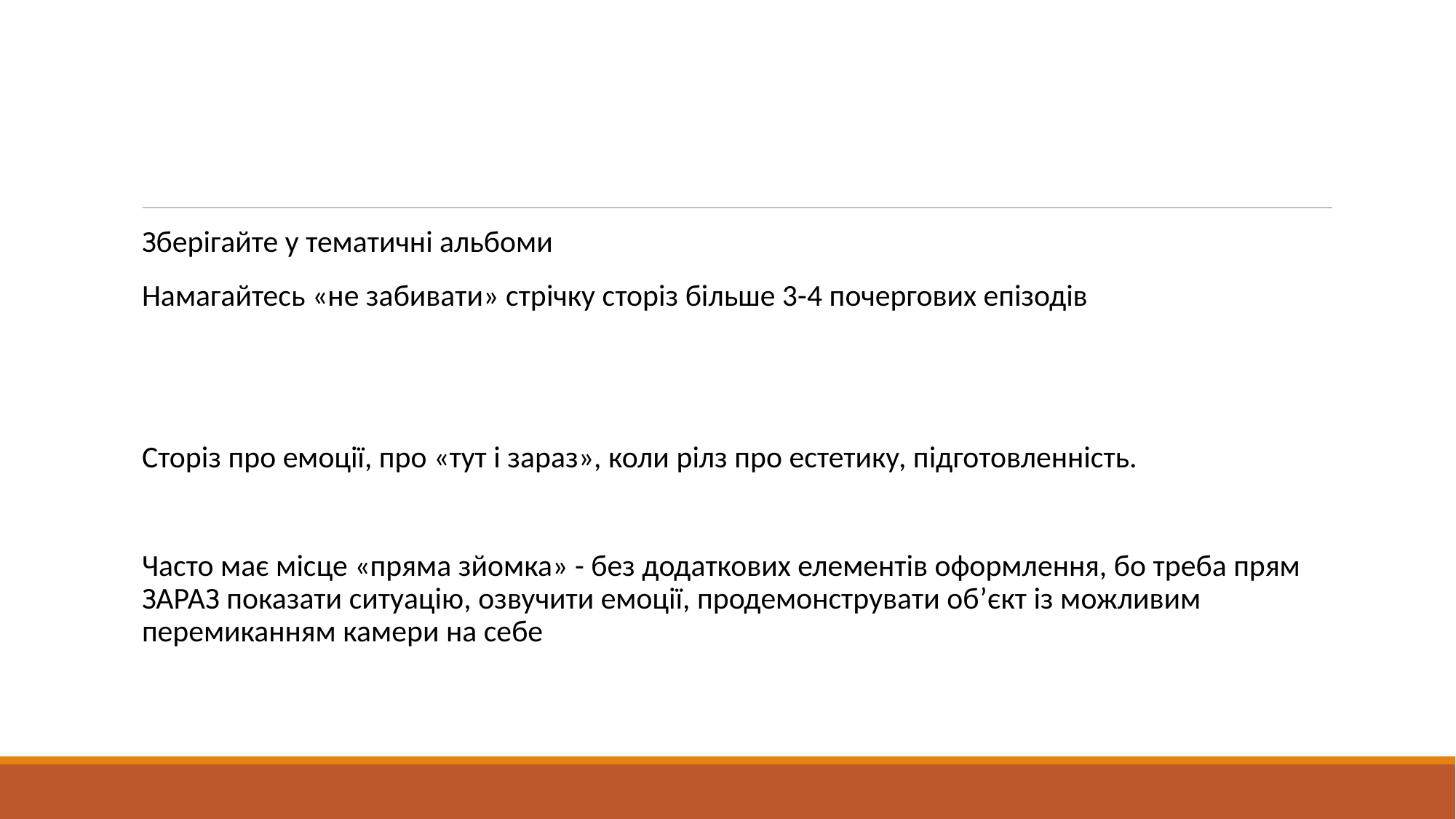

Зберігайте у тематичні альбоми
Намагайтесь «не забивати» стрічку сторіз більше 3-4 почергових епізодів

Сторіз про емоції, про «тут і зараз», коли рілз про естетику, підготовленність.

Часто має місце «пряма зйомка» - без додаткових елементів оформлення, бо треба прям ЗАРАЗ показати ситуацію, озвучити емоції, продемонструвати об’єкт із можливим перемиканням камери на себе